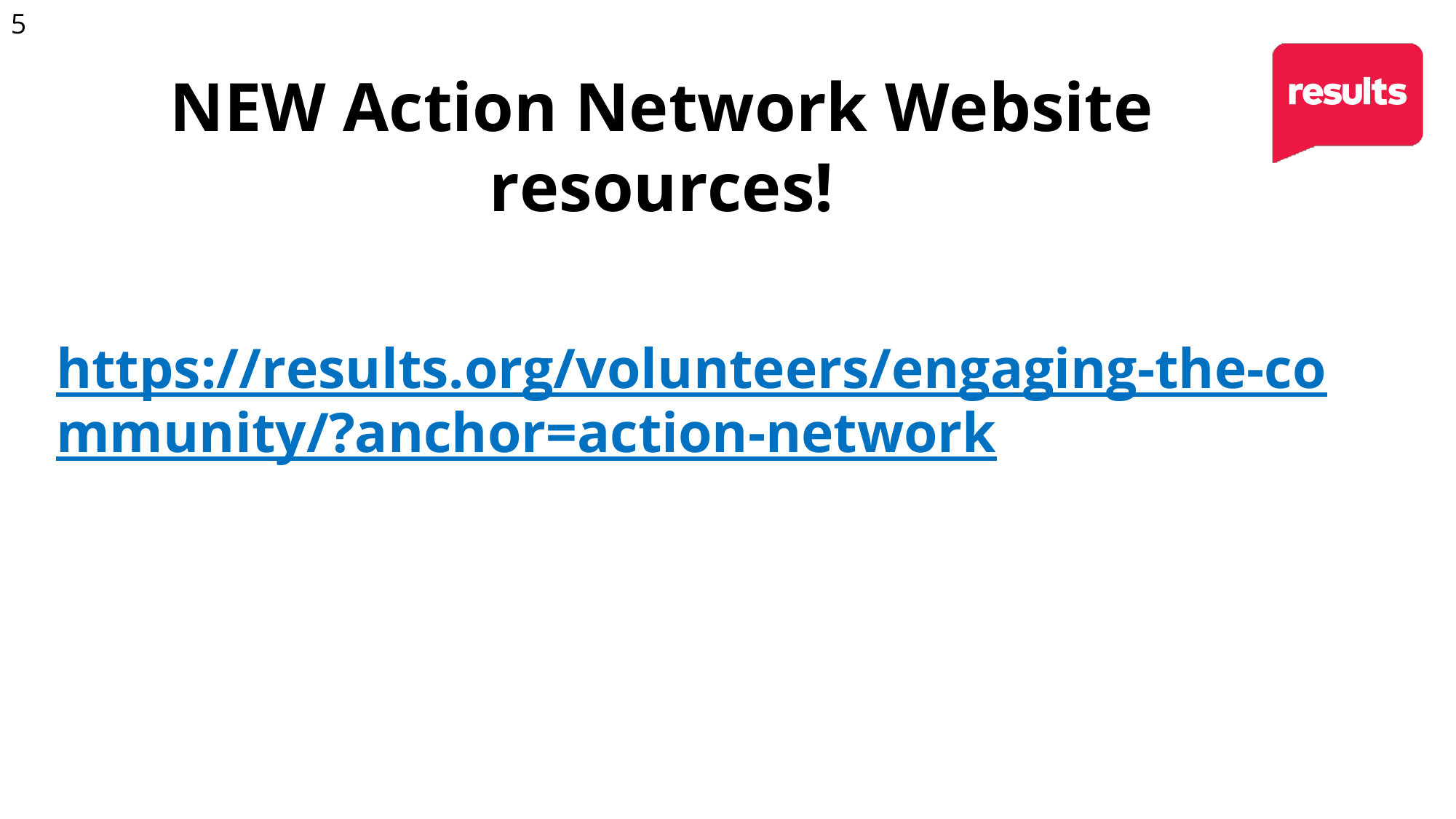

5
# NEW Action Network Website resources!

https://results.org/volunteers/engaging-the-community/?anchor=action-network